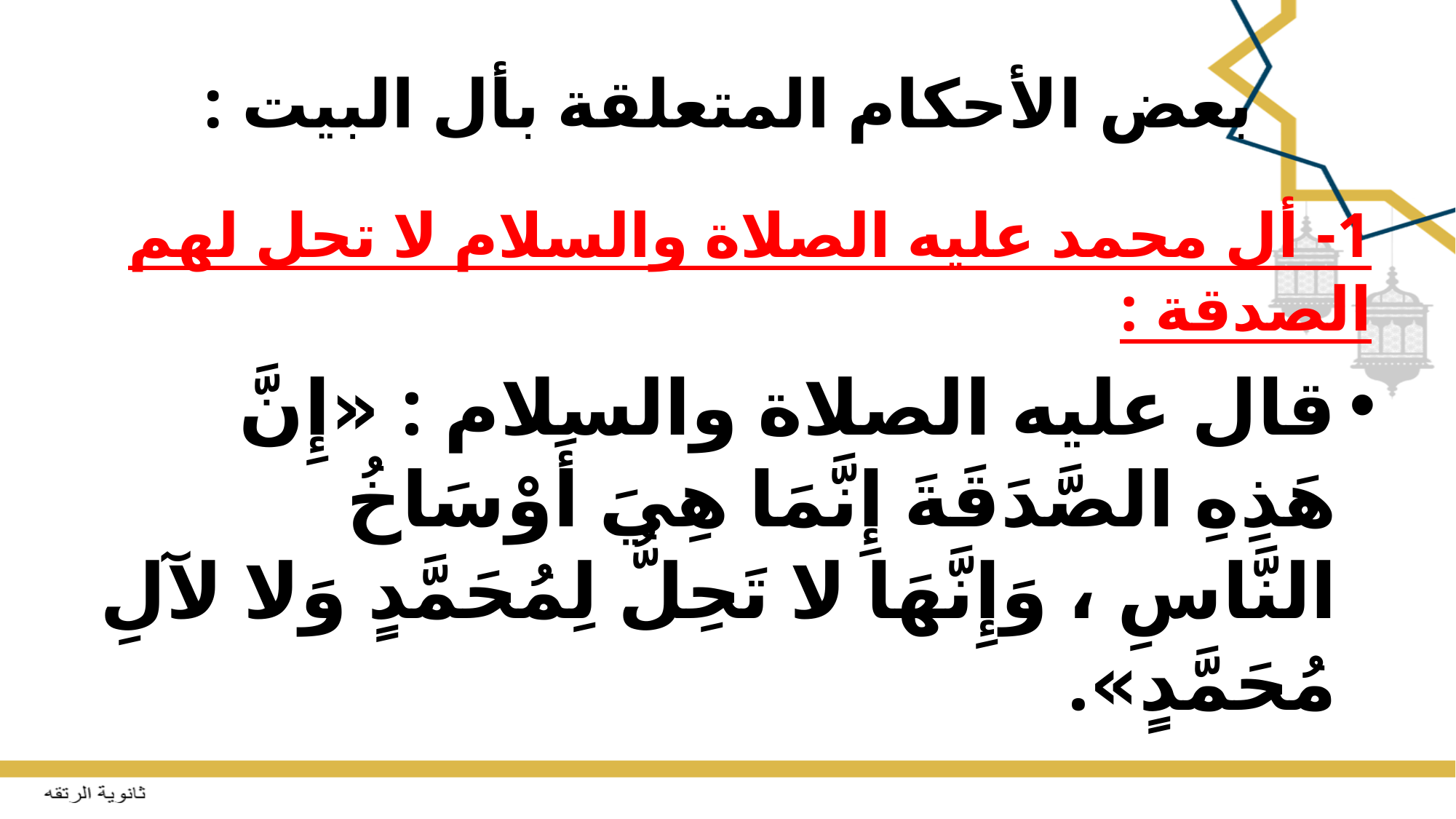

# بعض الأحكام المتعلقة بأل البيت :
1- أل محمد عليه الصلاة والسلام لا تحل لهم الصدقة :
قال عليه الصلاة والسلام : «إِنَّ هَذِهِ الصَّدَقَةَ إِنَّمَا هِيَ أَوْسَاخُ النَّاسِ ، وَإِنَّهَا لا تَحِلُّ لِمُحَمَّدٍ وَلا لآلِ مُحَمَّدٍ».